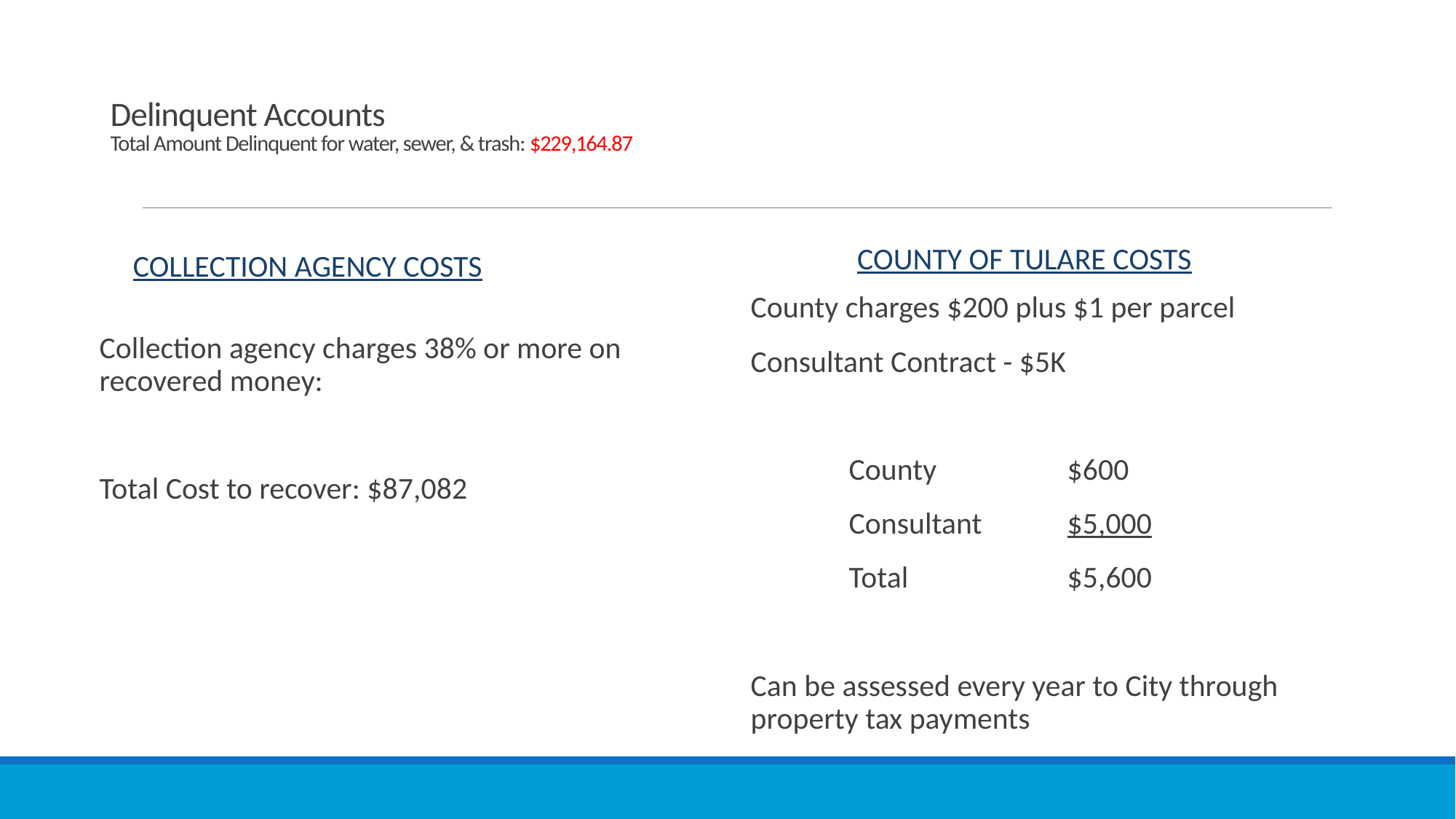

# Delinquent Accounts Total Amount Delinquent for water, sewer, & trash: $229,164.87
Collection Agency Costs

Collection agency charges 38% or more on recovered money:

Total Cost to recover: $87,082

County of Tulare Costs
County charges $200 plus $1 per parcel
Consultant Contract - $5K

	County 		$600
	Consultant	$5,000
	Total		$5,600

Can be assessed every year to City through property tax payments